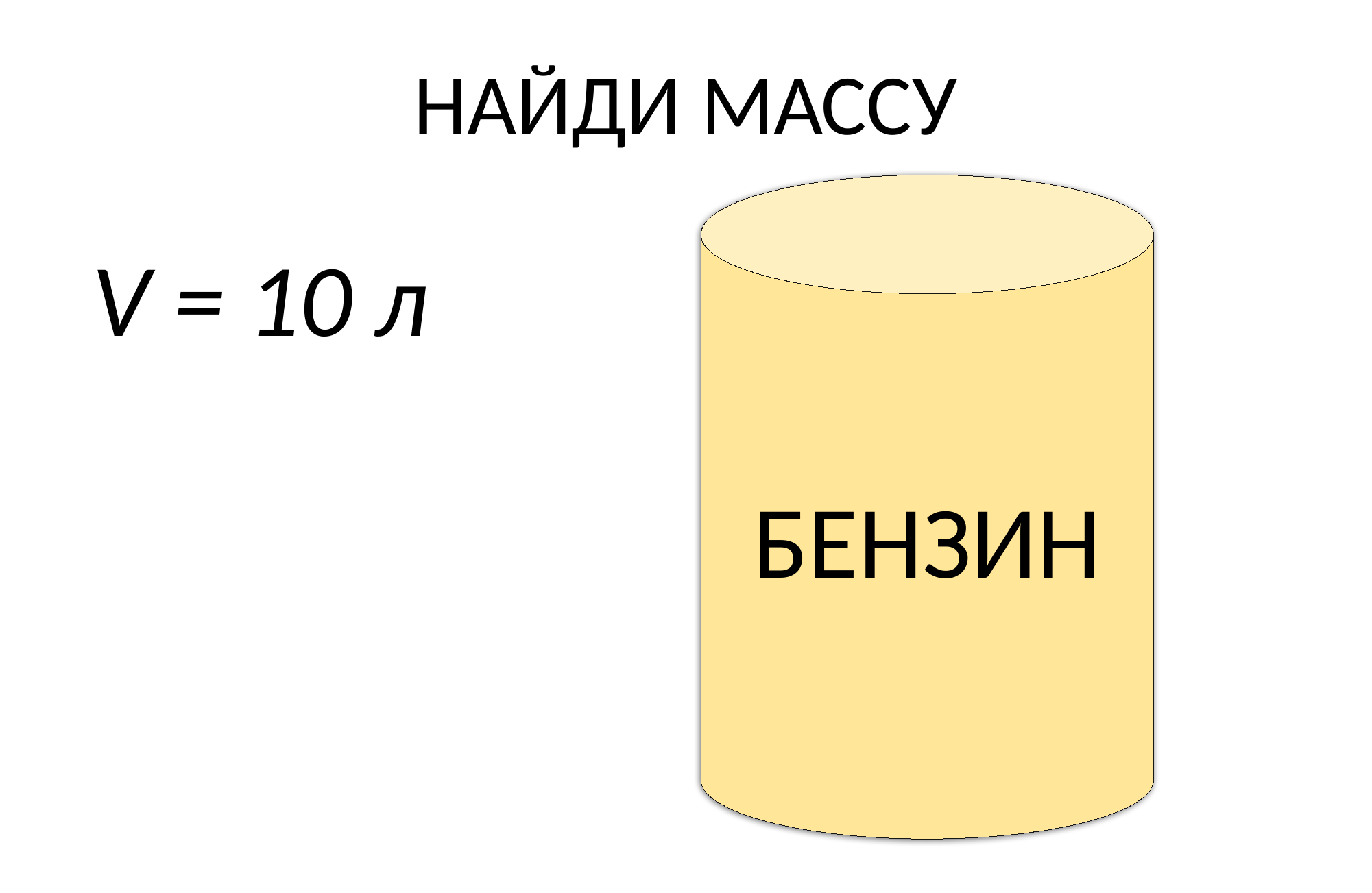

НАЙДИ МАССУ
БЕНЗИН
V = 10 л